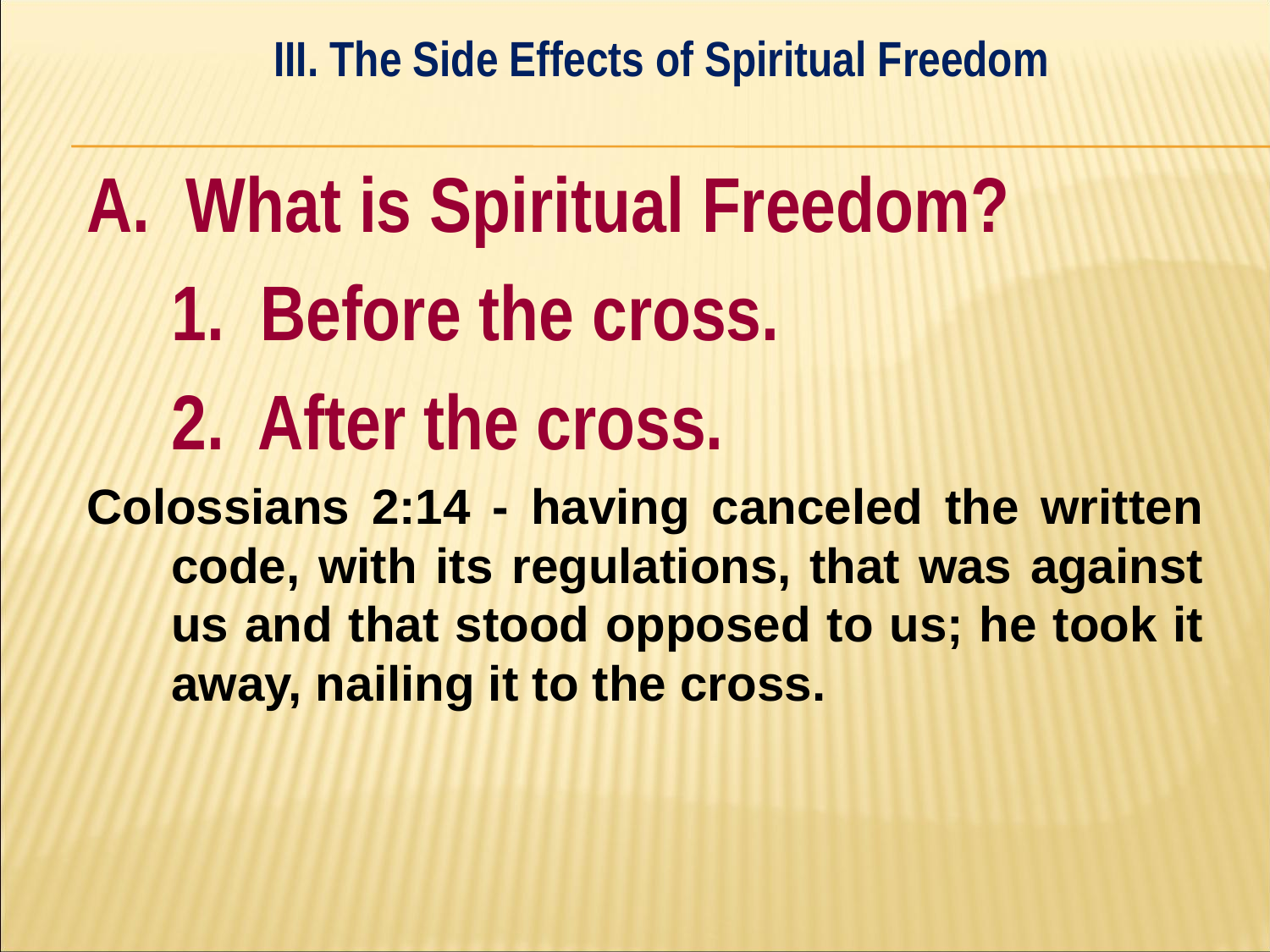

III. The Side Effects of Spiritual Freedom
#
A.  What is Spiritual Freedom?
	1.  Before the cross.
	2.  After the cross.
Colossians 2:14 - having canceled the written code, with its regulations, that was against us and that stood opposed to us; he took it away, nailing it to the cross.